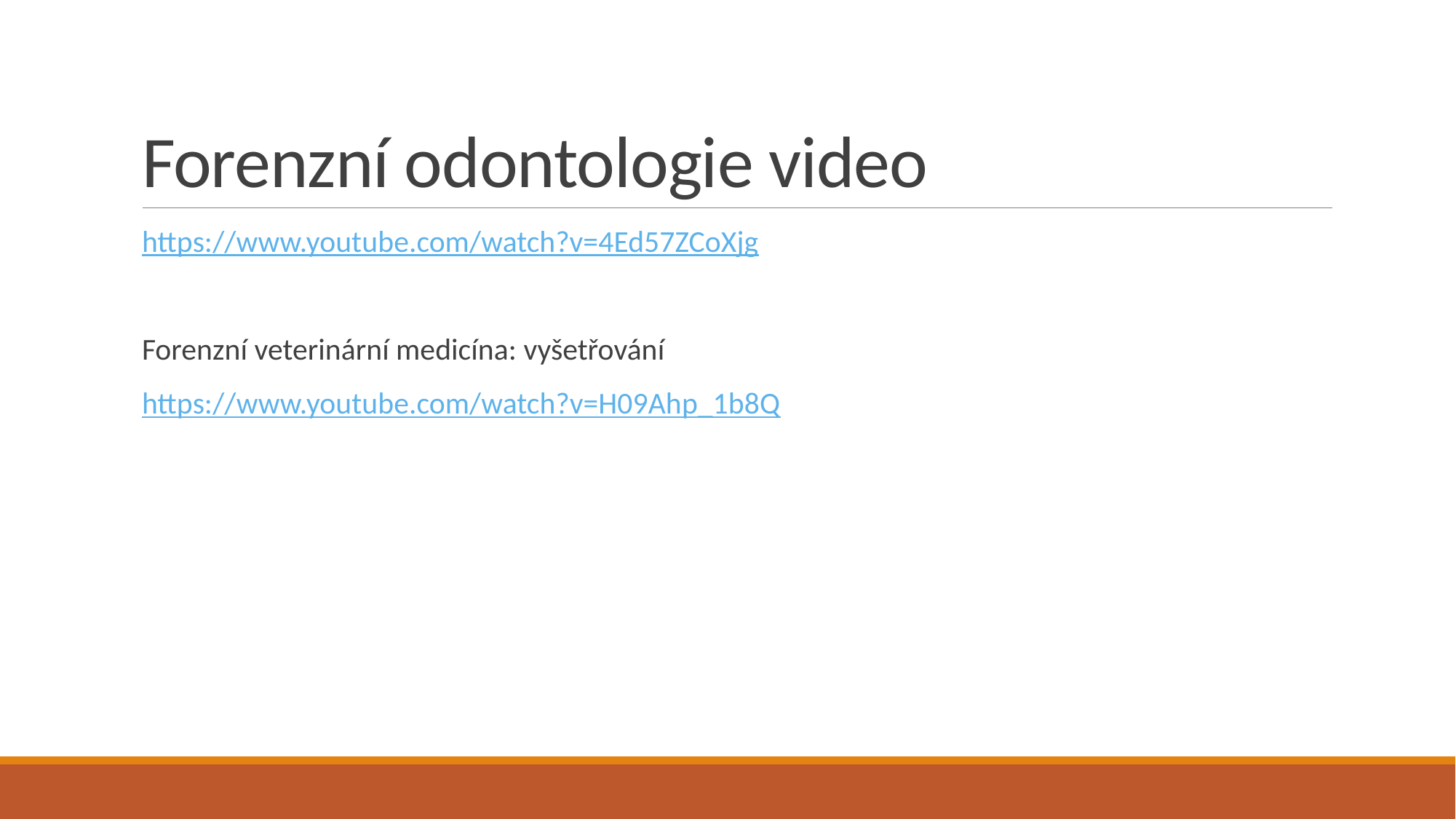

# Forenzní odontologie video
https://www.youtube.com/watch?v=4Ed57ZCoXjg

Forenzní veterinární medicína: vyšetřování
https://www.youtube.com/watch?v=H09Ahp_1b8Q